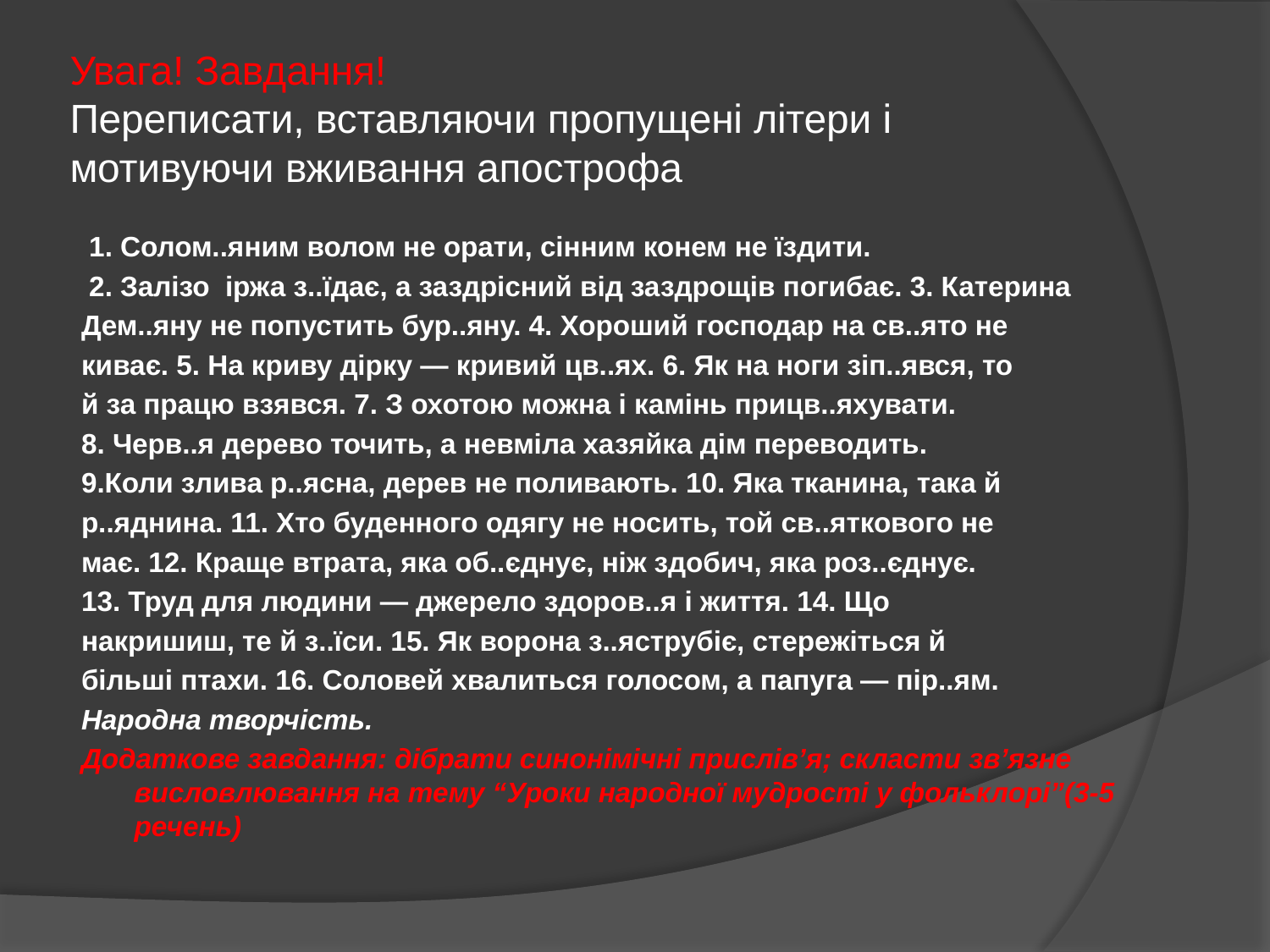

# Увага! Завдання! Переписати, вставляючи пропущені літери і мотивуючи вживання апострофа
 1. Солом..яним волом не орати, сінним конем не їздити.
 2. Залізо  іржа з..їдає, а заздрісний від заздрощів погибає. 3. Катерина
Дем..яну не попустить бур..яну. 4. Хороший господар на св..ято не
киває. 5. На криву дірку — кривий цв..ях. 6. Як на ноги зіп..явся, то
й за працю взявся. 7. З охотою можна і камінь прицв..яхувати.
8. Черв..я дерево точить, а невміла хазяйка дім переводить.
9.Коли злива р..ясна, дерев не поливають. 10. Яка тканина, така й
р..яднина. 11. Хто буденного одягу не носить, той св..яткового не
має. 12. Краще втрата, яка об..єднує, ніж здобич, яка роз..єднує.
13. Труд для людини — джерело здоров..я і життя. 14. Що
накришиш, те й з..їси. 15. Як ворона з..яструбіє, стережіться й
більші птахи. 16. Соловей хвалиться голосом, а папуга — пір..ям.
Народна творчість.
Додаткове завдання: дібрати синонімічні прислів’я; скласти зв’язне висловлювання на тему “Уроки народної мудрості у фольклорі”(3-5 речень)